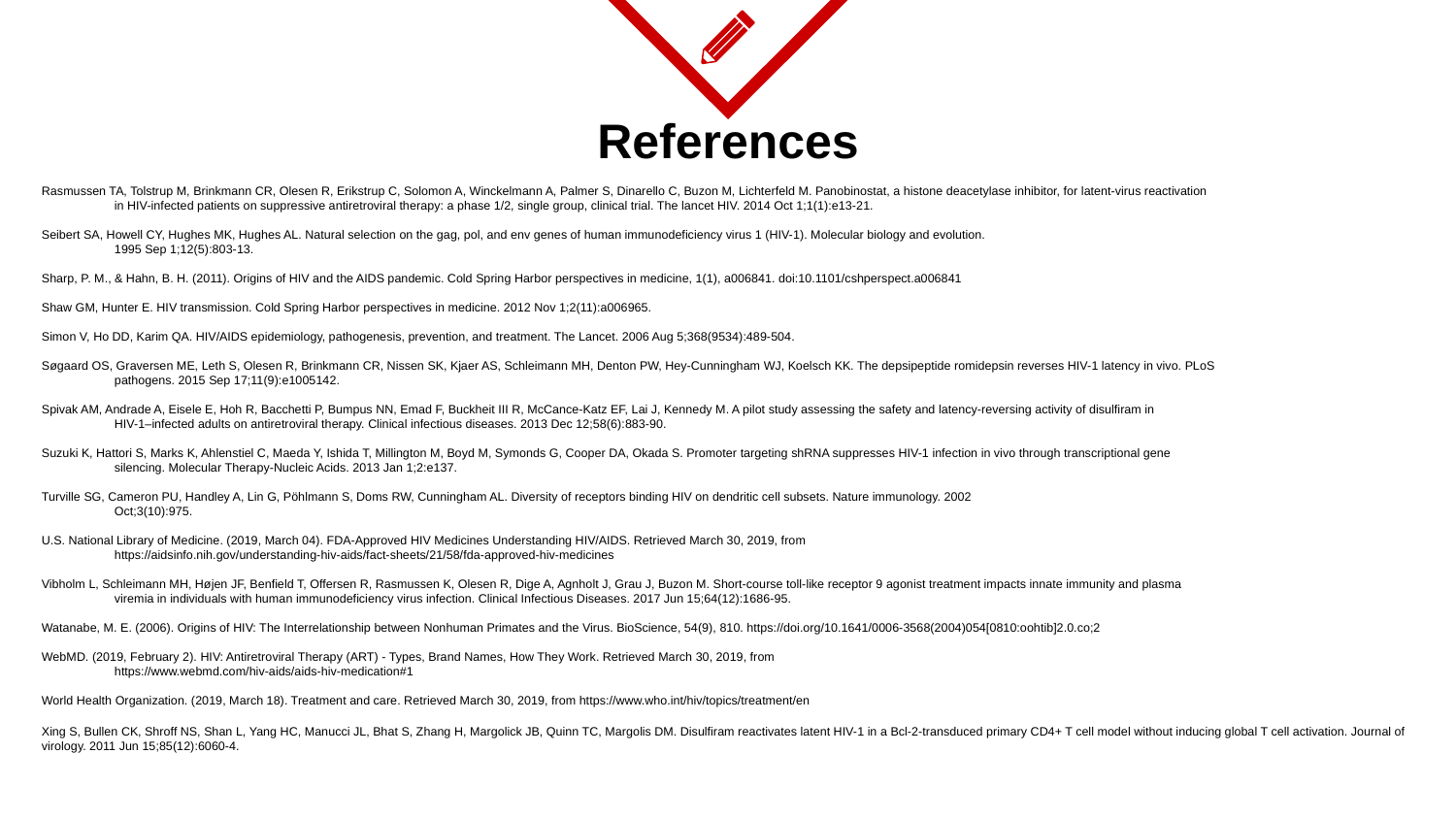

# References
Rasmussen TA, Tolstrup M, Brinkmann CR, Olesen R, Erikstrup C, Solomon A, Winckelmann A, Palmer S, Dinarello C, Buzon M, Lichterfeld M. Panobinostat, a histone deacetylase inhibitor, for latent-virus reactivation
in HIV-infected patients on suppressive antiretroviral therapy: a phase 1/2, single group, clinical trial. The lancet HIV. 2014 Oct 1;1(1):e13-21.

Seibert SA, Howell CY, Hughes MK, Hughes AL. Natural selection on the gag, pol, and env genes of human immunodeficiency virus 1 (HIV-1). Molecular biology and evolution.
1995 Sep 1;12(5):803-13.
Sharp, P. M., & Hahn, B. H. (2011). Origins of HIV and the AIDS pandemic. Cold Spring Harbor perspectives in medicine, 1(1), a006841. doi:10.1101/cshperspect.a006841

Shaw GM, Hunter E. HIV transmission. Cold Spring Harbor perspectives in medicine. 2012 Nov 1;2(11):a006965.

Simon V, Ho DD, Karim QA. HIV/AIDS epidemiology, pathogenesis, prevention, and treatment. The Lancet. 2006 Aug 5;368(9534):489-504.

Søgaard OS, Graversen ME, Leth S, Olesen R, Brinkmann CR, Nissen SK, Kjaer AS, Schleimann MH, Denton PW, Hey-Cunningham WJ, Koelsch KK. The depsipeptide romidepsin reverses HIV-1 latency in vivo. PLoS
pathogens. 2015 Sep 17;11(9):e1005142.

Spivak AM, Andrade A, Eisele E, Hoh R, Bacchetti P, Bumpus NN, Emad F, Buckheit III R, McCance-Katz EF, Lai J, Kennedy M. A pilot study assessing the safety and latency-reversing activity of disulfiram in
HIV-1–infected adults on antiretroviral therapy. Clinical infectious diseases. 2013 Dec 12;58(6):883-90.

Suzuki K, Hattori S, Marks K, Ahlenstiel C, Maeda Y, Ishida T, Millington M, Boyd M, Symonds G, Cooper DA, Okada S. Promoter targeting shRNA suppresses HIV-1 infection in vivo through transcriptional gene
silencing. Molecular Therapy-Nucleic Acids. 2013 Jan 1;2:e137.

Turville SG, Cameron PU, Handley A, Lin G, Pöhlmann S, Doms RW, Cunningham AL. Diversity of receptors binding HIV on dendritic cell subsets. Nature immunology. 2002
Oct;3(10):975.

U.S. National Library of Medicine. (2019, March 04). FDA-Approved HIV Medicines Understanding HIV/AIDS. Retrieved March 30, 2019, from
https://aidsinfo.nih.gov/understanding-hiv-aids/fact-sheets/21/58/fda-approved-hiv-medicines

Vibholm L, Schleimann MH, Højen JF, Benfield T, Offersen R, Rasmussen K, Olesen R, Dige A, Agnholt J, Grau J, Buzon M. Short-course toll-like receptor 9 agonist treatment impacts innate immunity and plasma
viremia in individuals with human immunodeficiency virus infection. Clinical Infectious Diseases. 2017 Jun 15;64(12):1686-95.
Watanabe, M. E. (2006). Origins of HIV: The Interrelationship between Nonhuman Primates and the Virus. BioScience, 54(9), 810. https://doi.org/10.1641/0006-3568(2004)054[0810:oohtib]2.0.co;2

WebMD. (2019, February 2). HIV: Antiretroviral Therapy (ART) - Types, Brand Names, How They Work. Retrieved March 30, 2019, from
https://www.webmd.com/hiv-aids/aids-hiv-medication#1

World Health Organization. (2019, March 18). Treatment and care. Retrieved March 30, 2019, from https://www.who.int/hiv/topics/treatment/en

Xing S, Bullen CK, Shroff NS, Shan L, Yang HC, Manucci JL, Bhat S, Zhang H, Margolick JB, Quinn TC, Margolis DM. Disulfiram reactivates latent HIV-1 in a Bcl-2-transduced primary CD4+ T cell model without inducing global T cell activation. Journal of virology. 2011 Jun 15;85(12):6060-4.